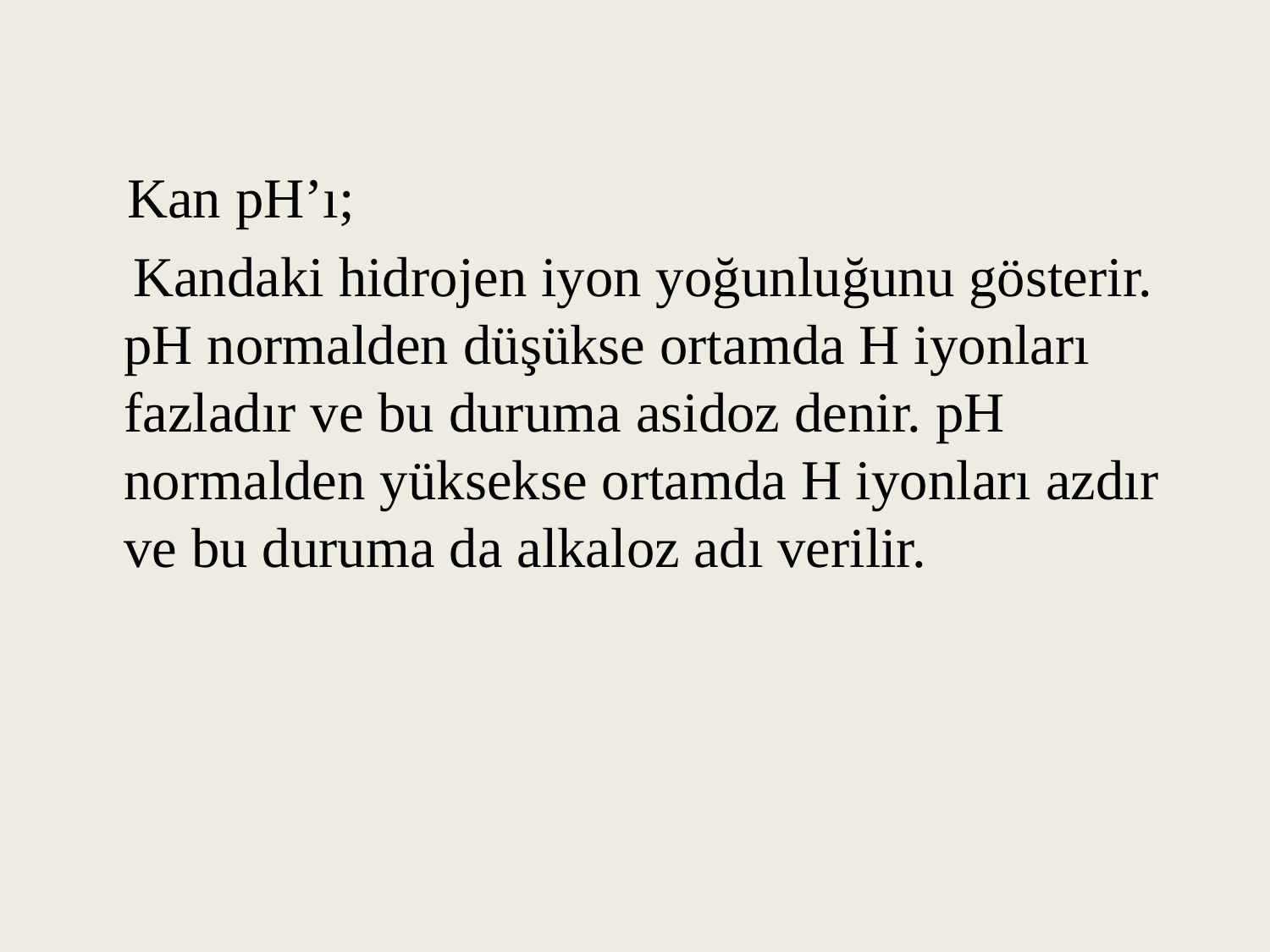

Kan pH’ı;
    Kandaki hidrojen iyon yoğunluğunu gösterir. pH normalden düşükse ortamda H iyonları fazladır ve bu duruma asidoz denir. pH  normalden yüksekse ortamda H iyonları azdır ve bu duruma da alkaloz adı verilir.